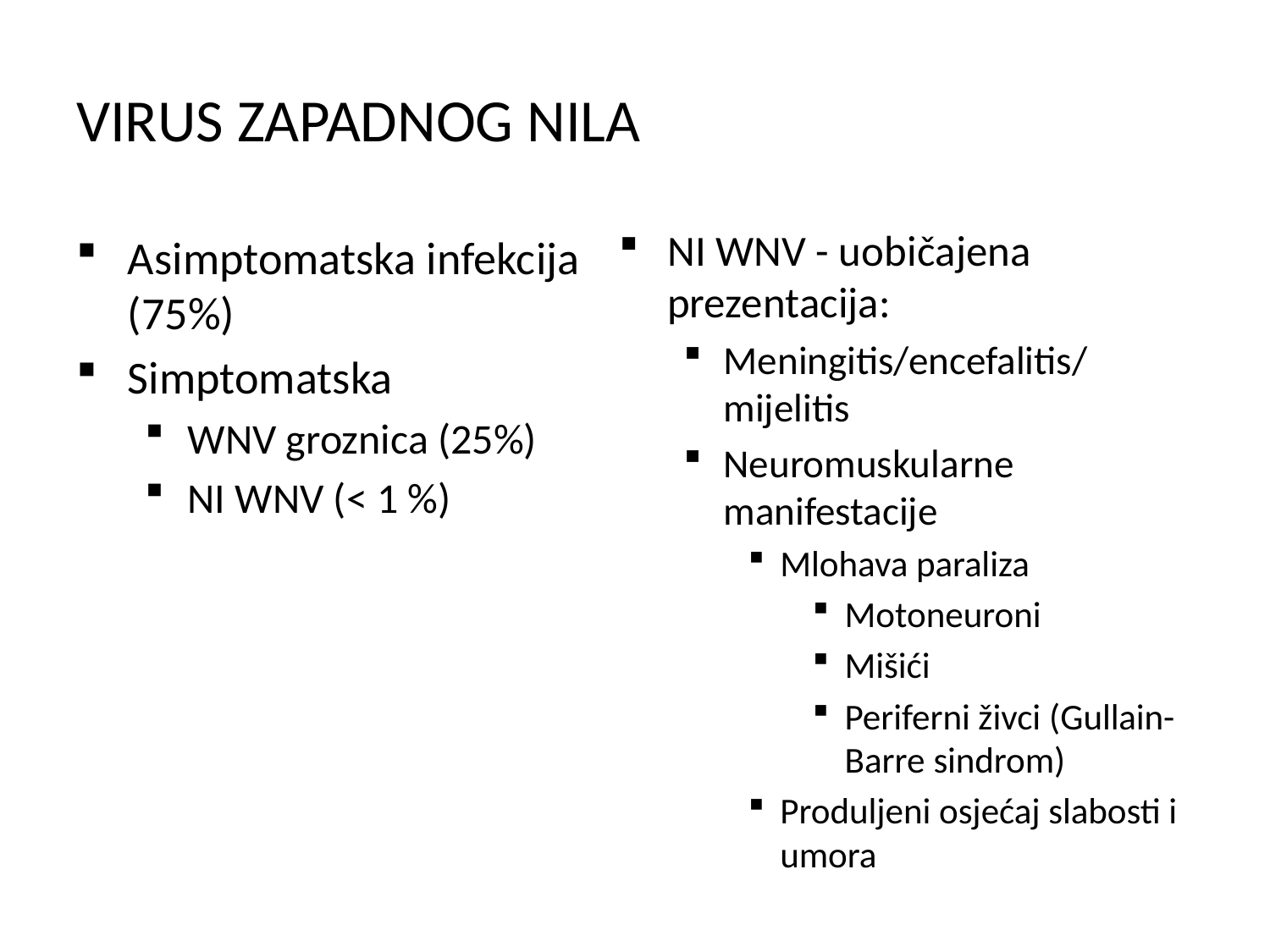

# VIRUS ZAPADNOG NILA
NI WNV - uobičajena prezentacija:
Meningitis/encefalitis/ mijelitis
Neuromuskularne manifestacije
Mlohava paraliza
Motoneuroni
Mišići
Periferni živci (Gullain-Barre sindrom)
Produljeni osjećaj slabosti i umora

Asimptomatska infekcija (75%)
Simptomatska
WNV groznica (25%)
NI WNV (< 1 %)